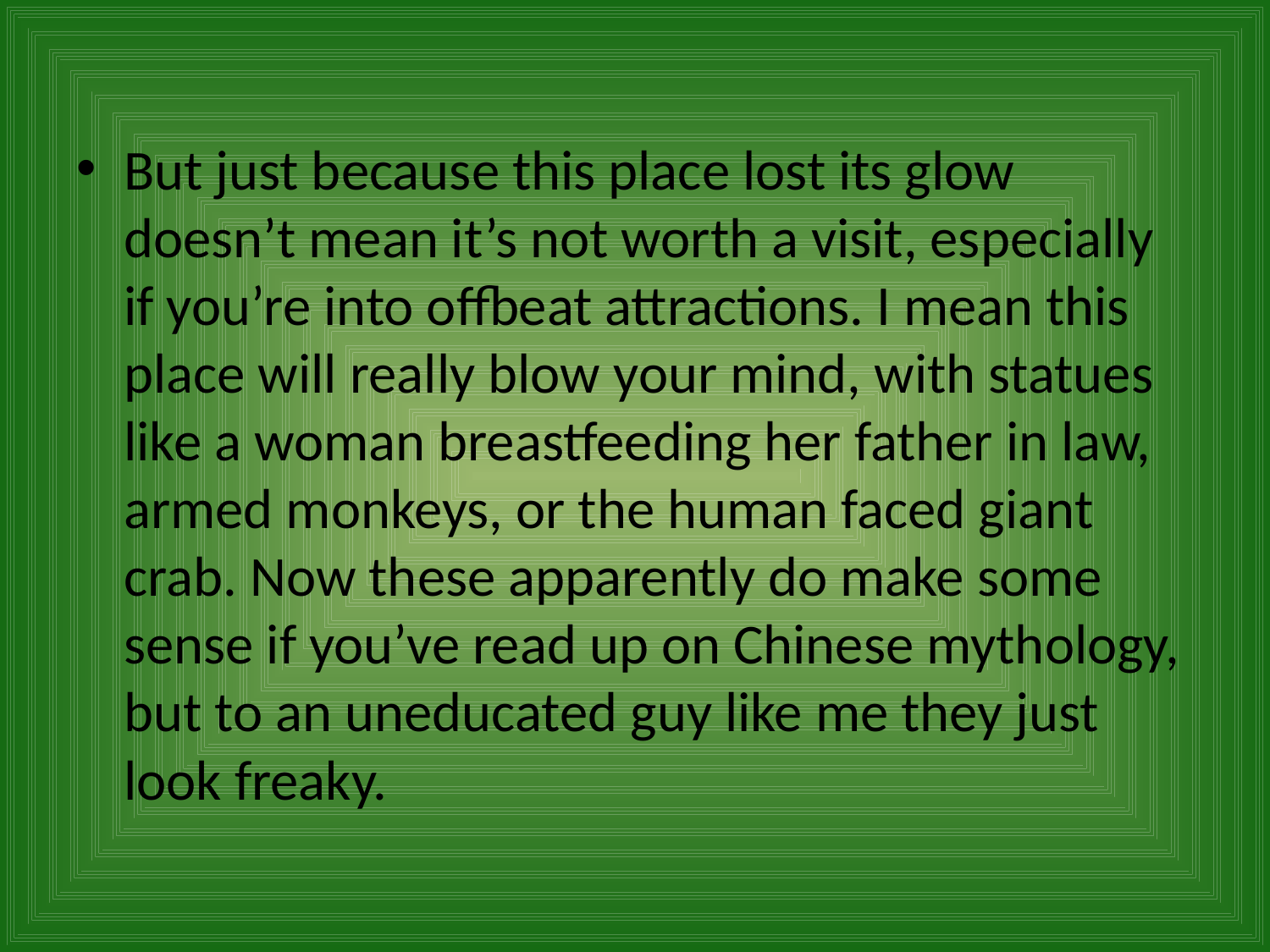

But just because this place lost its glow doesn’t mean it’s not worth a visit, especially if you’re into offbeat attractions. I mean this place will really blow your mind, with statues like a woman breastfeeding her father in law, armed monkeys, or the human faced giant crab. Now these apparently do make some sense if you’ve read up on Chinese mythology, but to an uneducated guy like me they just look freaky.